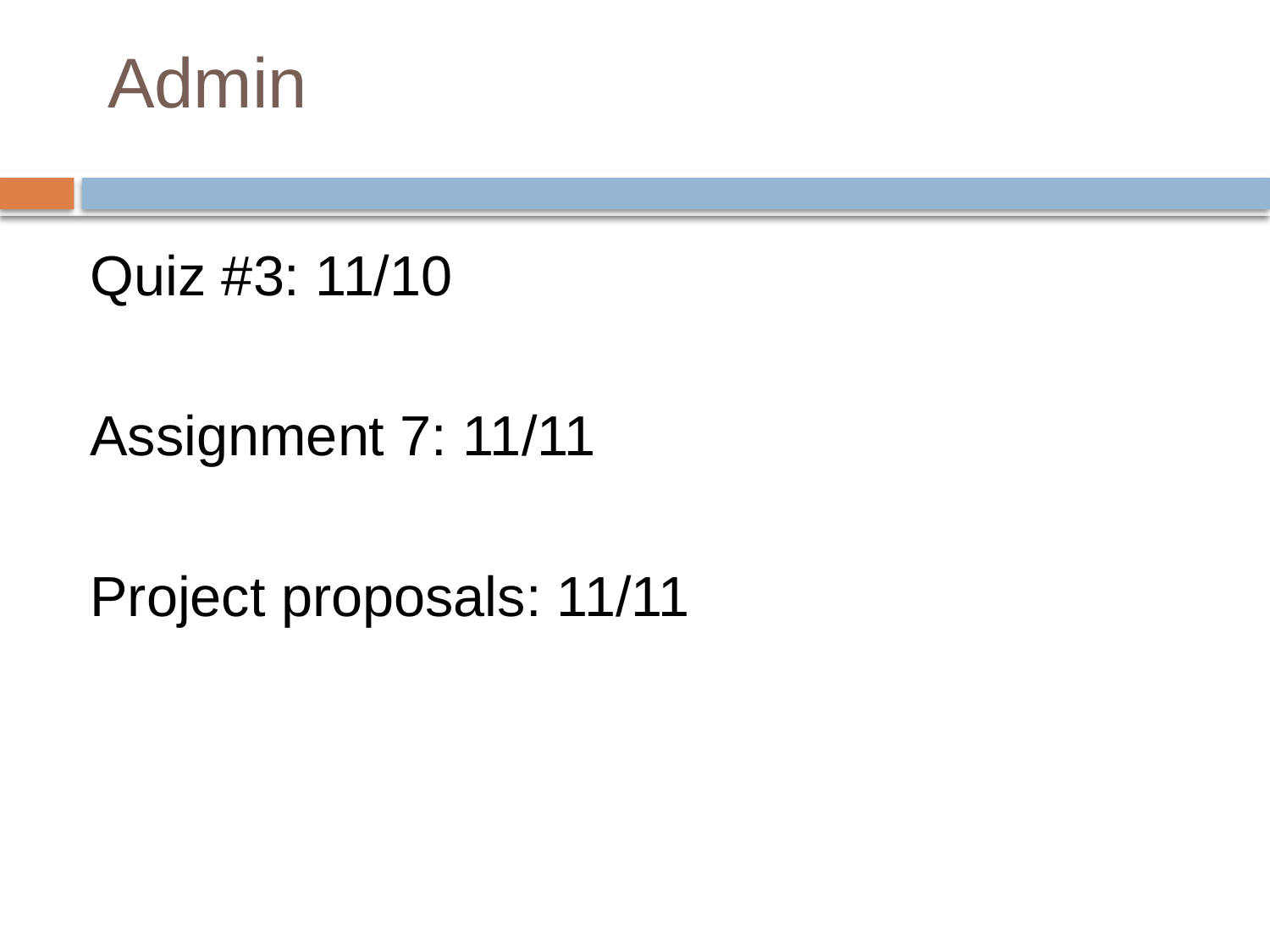

# Admin
Quiz #3: 11/10

Assignment 7: 11/11

Project proposals: 11/11